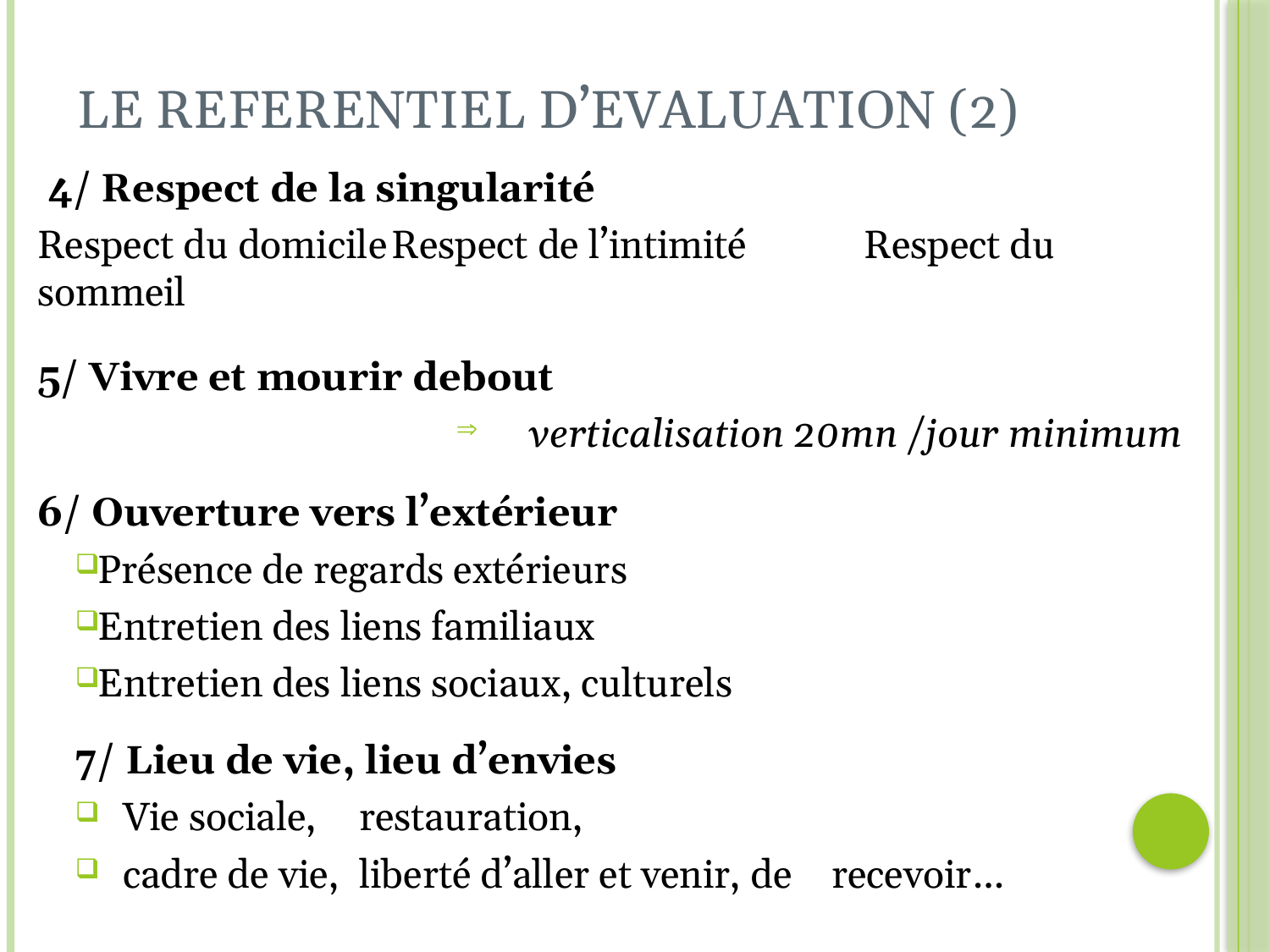

# LE REFERENTIEL D’EVALUATION (2)
 4/ Respect de la singularité
Respect du domicile	Respect de l’intimité 	Respect du sommeil

5/ Vivre et mourir debout
verticalisation 20mn /jour minimum

6/ Ouverture vers l’extérieur
Présence de regards extérieurs
Entretien des liens familiaux
Entretien des liens sociaux, culturels

7/ Lieu de vie, lieu d’envies
Vie sociale, 			restauration,
cadre de vie,			liberté d’aller et venir, de 						recevoir…